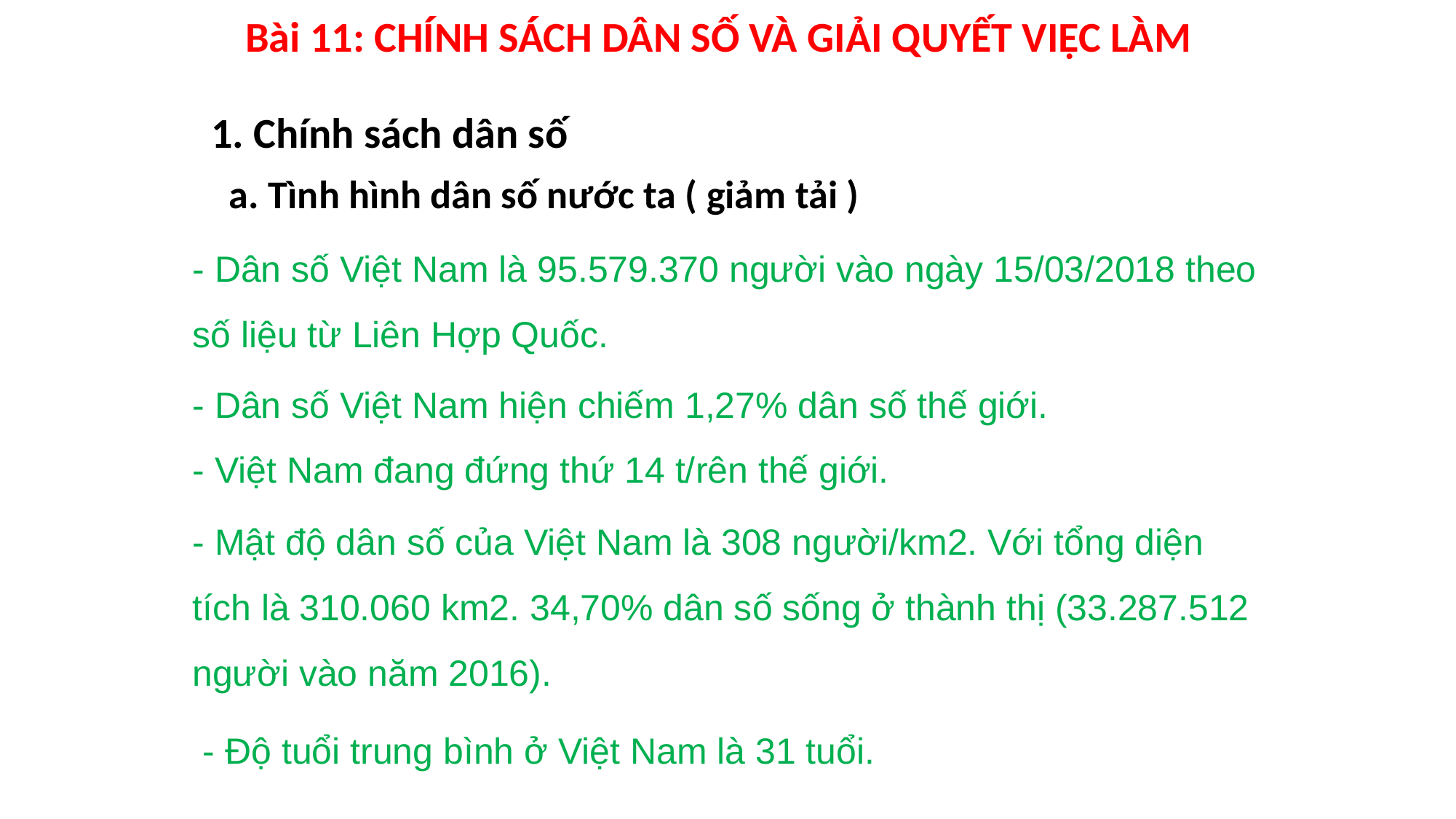

Bài 11: CHÍNH SÁCH DÂN SỐ VÀ GIẢI QUYẾT VIỆC LÀM
1. Chính sách dân số
a. Tình hình dân số nước ta ( giảm tải )
- Dân số Việt Nam là 95.579.370 người vào ngày 15/03/2018 theo số liệu từ Liên Hợp Quốc.
- Dân số Việt Nam hiện chiếm 1,27% dân số thế giới.
- Việt Nam đang đứng thứ 14 t/rên thế giới.
- Mật độ dân số của Việt Nam là 308 người/km2. Với tổng diện tích là 310.060 km2. 34,70% dân số sống ở thành thị (33.287.512 người vào năm 2016).
 - Độ tuổi trung bình ở Việt Nam là 31 tuổi.